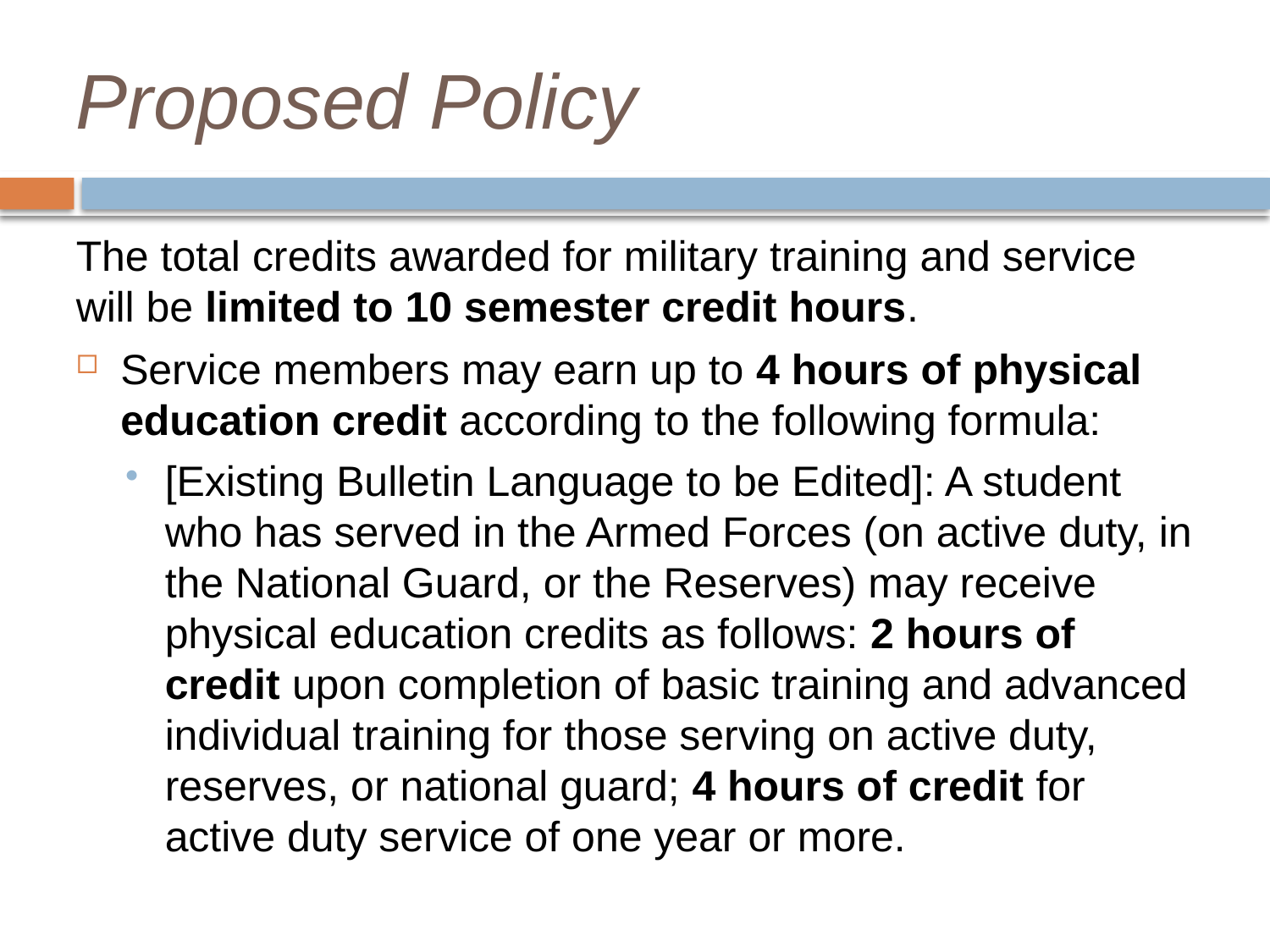

# Proposed Policy
The total credits awarded for military training and service will be limited to 10 semester credit hours.
Service members may earn up to 4 hours of physical education credit according to the following formula:
[Existing Bulletin Language to be Edited]: A student who has served in the Armed Forces (on active duty, in the National Guard, or the Reserves) may receive physical education credits as follows: 2 hours of credit upon completion of basic training and advanced individual training for those serving on active duty, reserves, or national guard; 4 hours of credit for active duty service of one year or more.